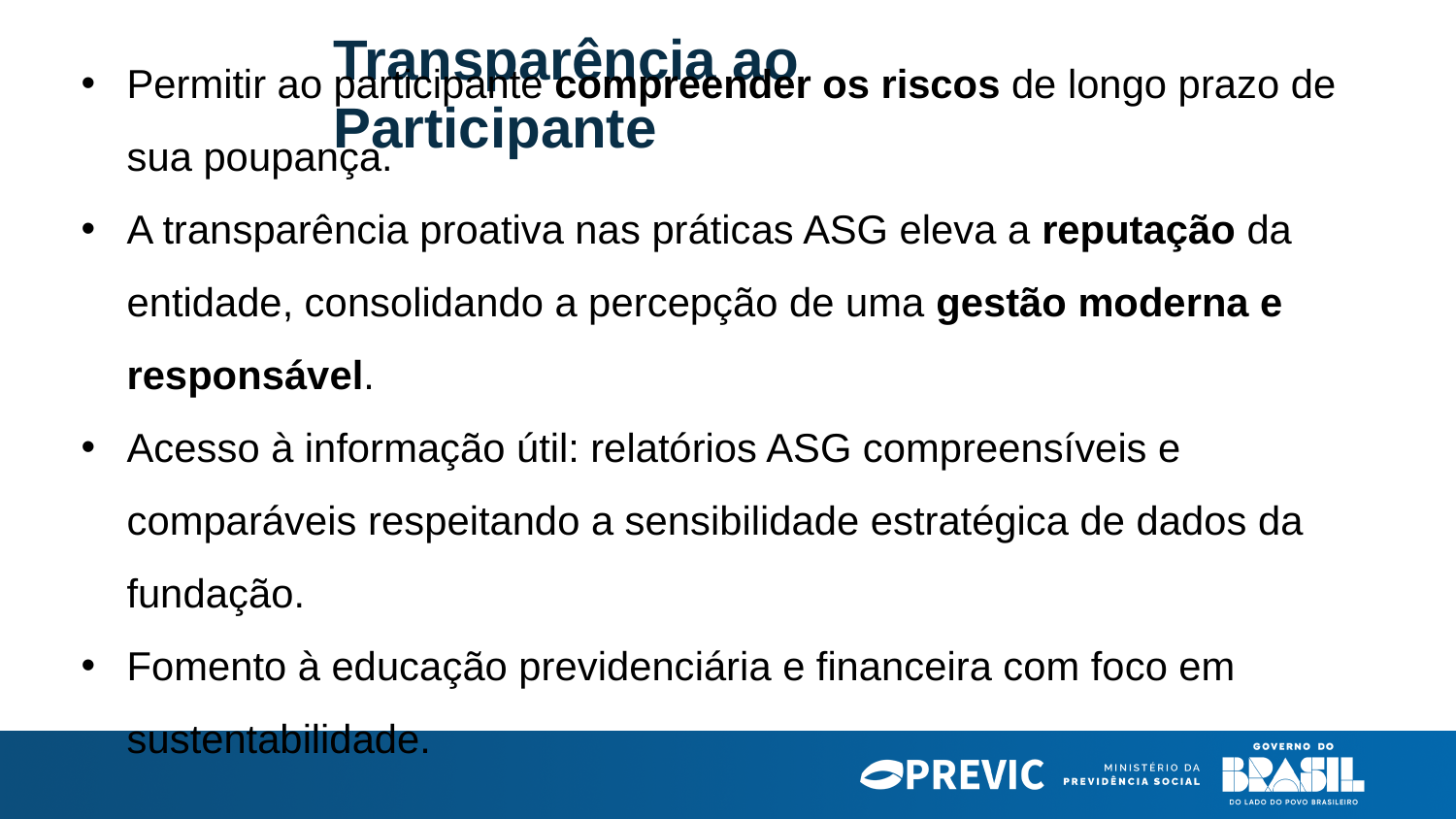

Transparência ao Participante
Permitir ao participante compreender os riscos de longo prazo de sua poupança.
A transparência proativa nas práticas ASG eleva a reputação da entidade, consolidando a percepção de uma gestão moderna e responsável.
Acesso à informação útil: relatórios ASG compreensíveis e comparáveis respeitando a sensibilidade estratégica de dados da fundação.
Fomento à educação previdenciária e financeira com foco em sustentabilidade.